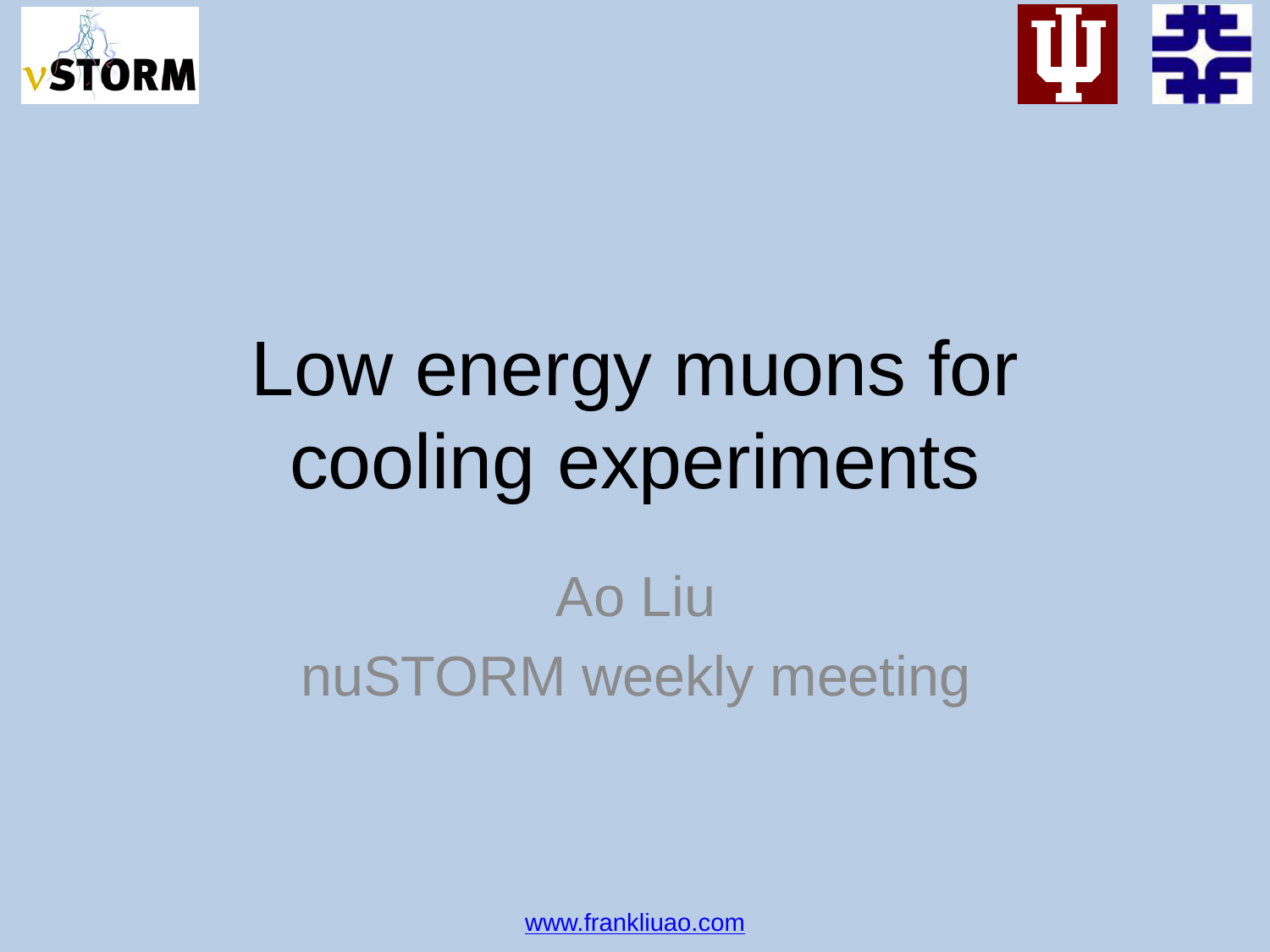

# Low energy muons for cooling experiments
Ao Liu
nuSTORM weekly meeting